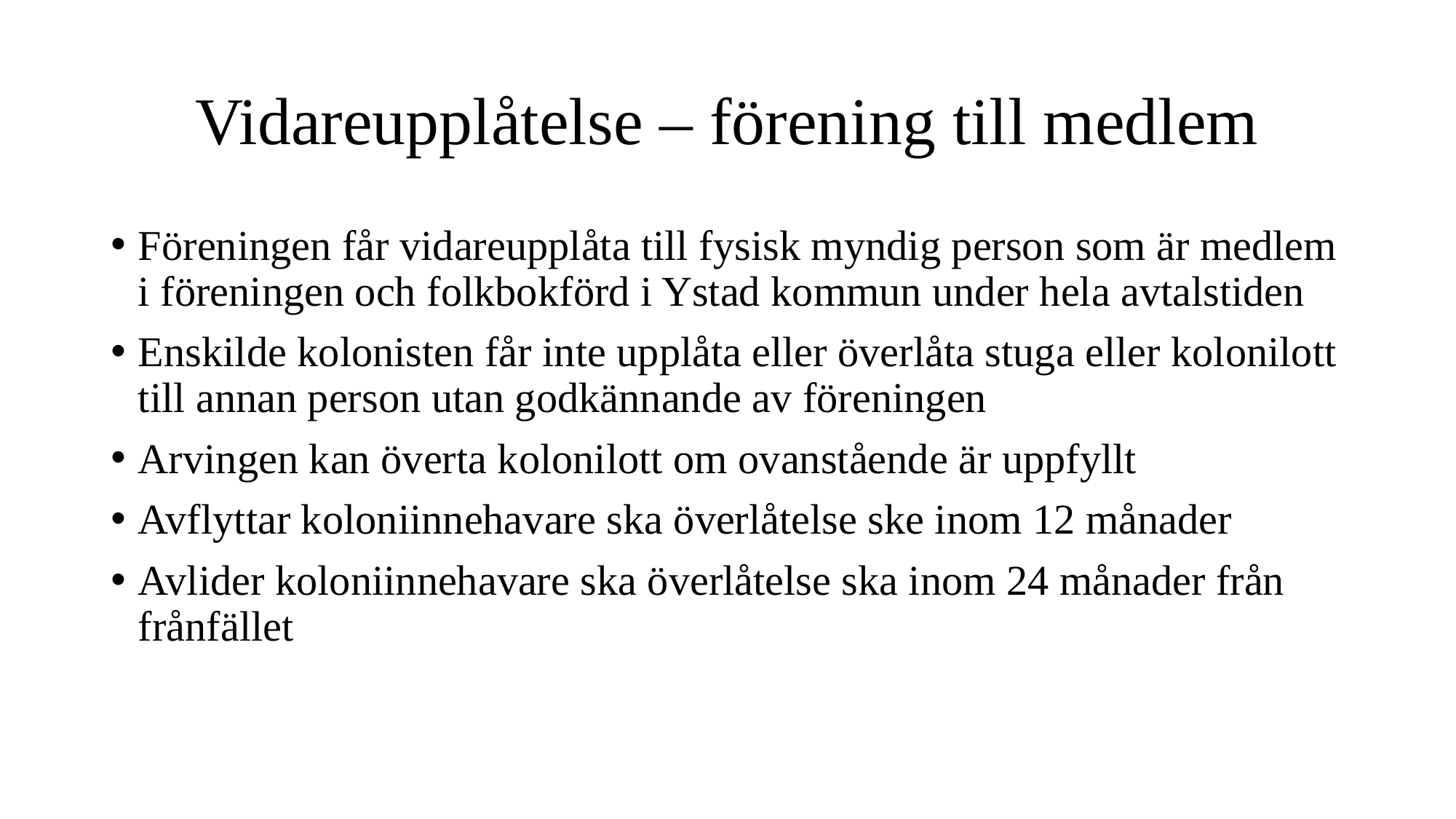

# Vidareupplåtelse – förening till medlem
Föreningen får vidareupplåta till fysisk myndig person som är medlem i föreningen och folkbokförd i Ystad kommun under hela avtalstiden
Enskilde kolonisten får inte upplåta eller överlåta stuga eller kolonilott till annan person utan godkännande av föreningen
Arvingen kan överta kolonilott om ovanstående är uppfyllt
Avflyttar koloniinnehavare ska överlåtelse ske inom 12 månader
Avlider koloniinnehavare ska överlåtelse ska inom 24 månader från frånfället